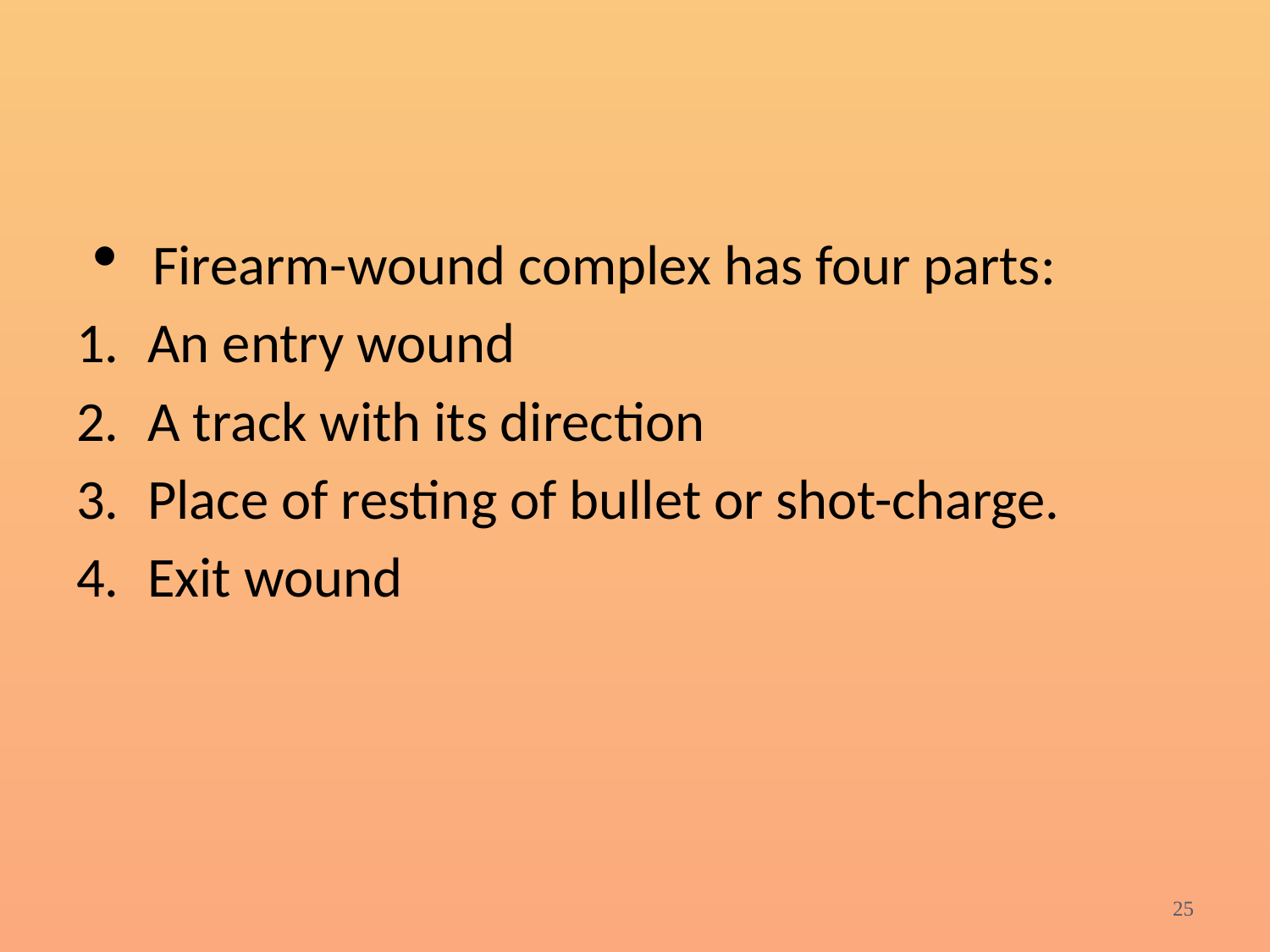

Firearm-wound complex has four parts:
An entry wound
A track with its direction
Place of resting of bullet or shot-charge.
Exit wound

25